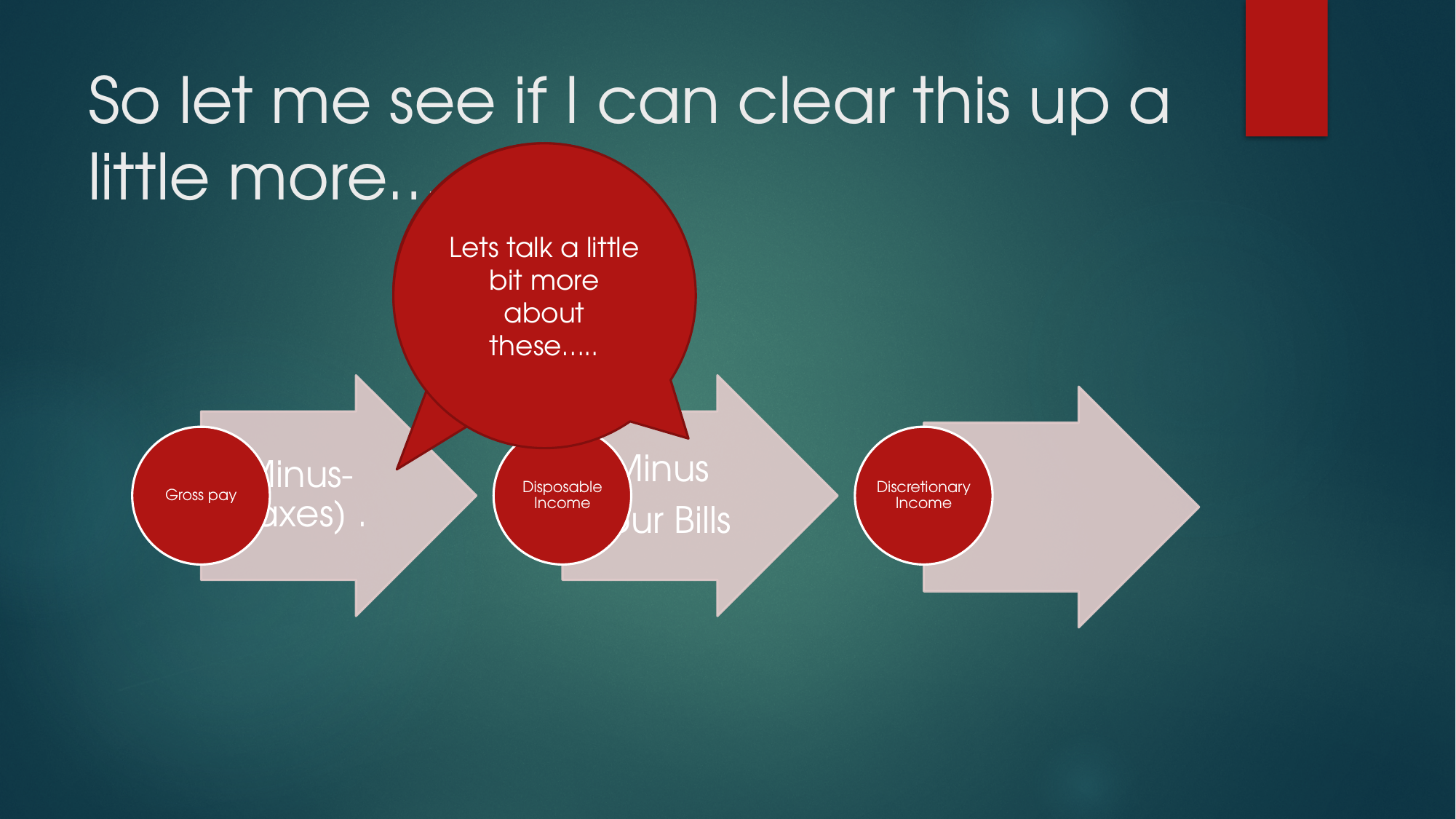

# So let me see if I can clear this up a little more….

Lets talk a little bit more about these…..
Minus- (taxes) .
Gross pay
Minus
Your Bills
Disposable Income
Discretionary Income